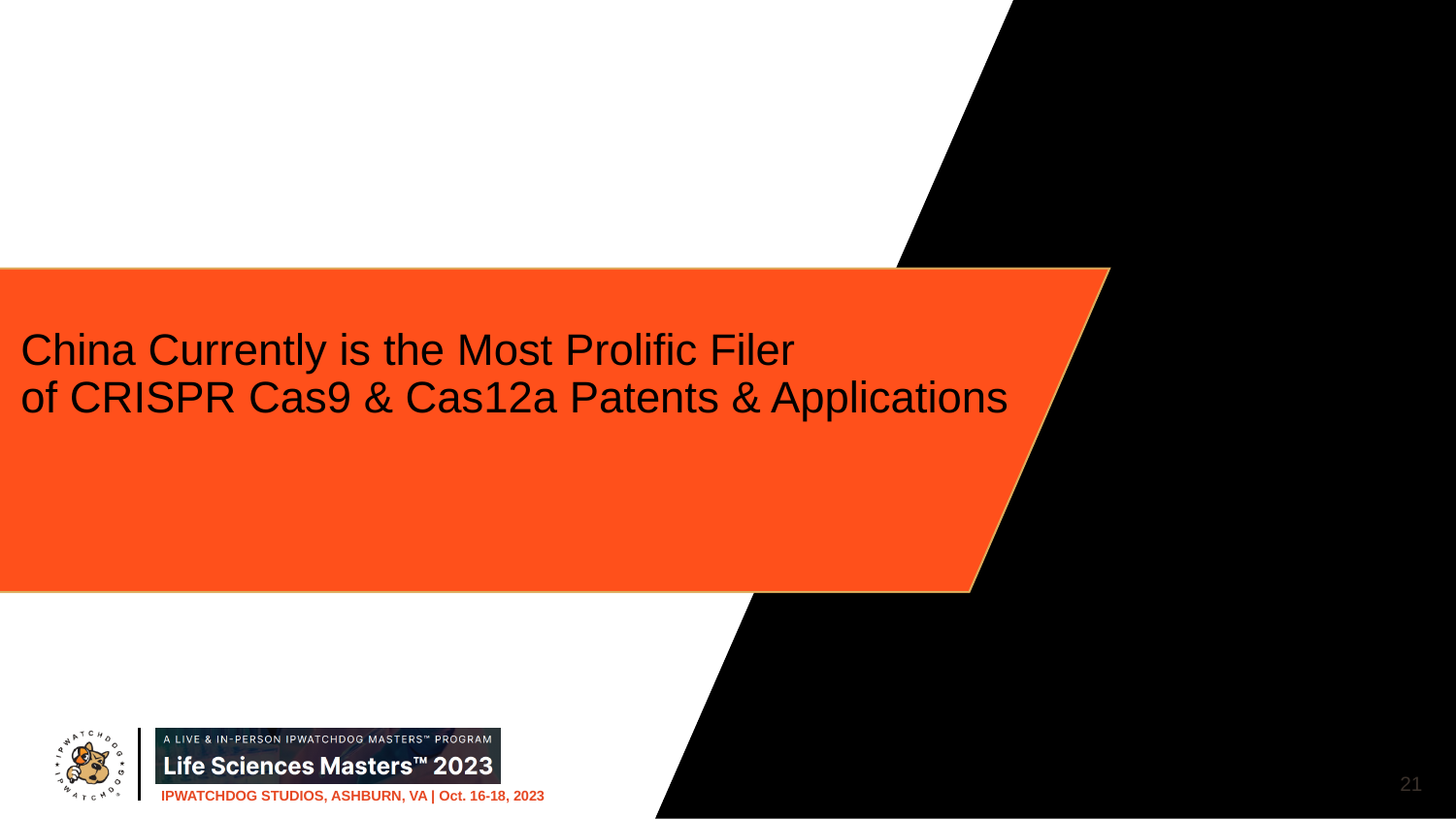

# China Currently is the Most Prolific Filer of CRISPR Cas9 & Cas12a Patents & Applications

21